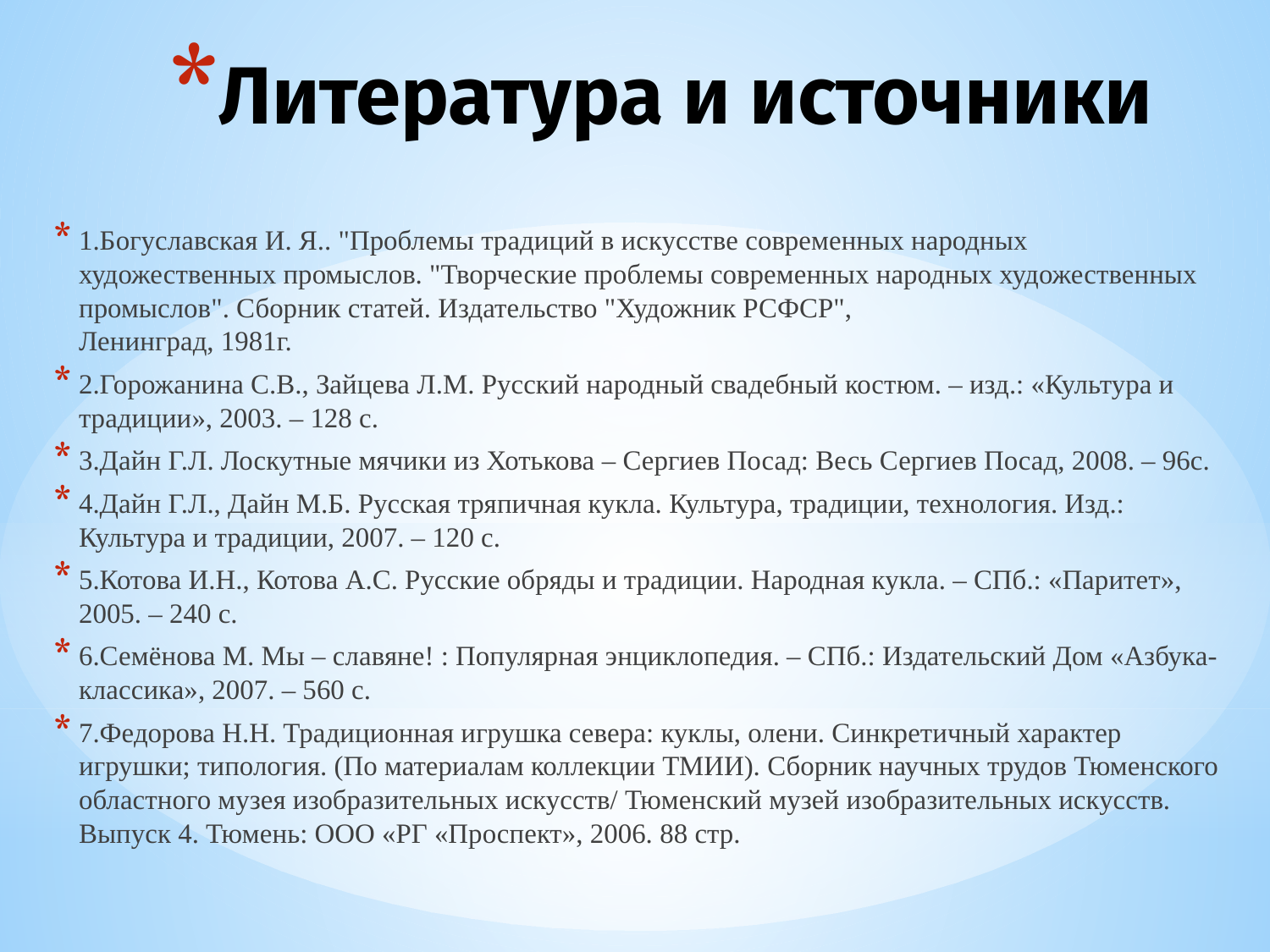

# Литература и источники
1.Богуславская И. Я.. "Проблемы традиций в искусстве современных народных художественных промыслов. "Творческие проблемы современных народных художественных промыслов". Сборник статей. Издательство "Художник РСФСР",
Ленинград, 1981г.
2.Горожанина С.В., Зайцева Л.М. Русский народный свадебный костюм. – изд.: «Культура и традиции», 2003. – 128 с.
3.Дайн Г.Л. Лоскутные мячики из Хотькова – Сергиев Посад: Весь Сергиев Посад, 2008. – 96с.
4.Дайн Г.Л., Дайн М.Б. Русская тряпичная кукла. Культура, традиции, технология. Изд.: Культура и традиции, 2007. – 120 с.
5.Котова И.Н., Котова А.С. Русские обряды и традиции. Народная кукла. – СПб.: «Паритет», 2005. – 240 с.
6.Семёнова М. Мы – славяне! : Популярная энциклопедия. – СПб.: Издательский Дом «Азбука-классика», 2007. – 560 с.
7.Федорова Н.Н. Традиционная игрушка севера: куклы, олени. Синкретичный характер игрушки; типология. (По материалам коллекции ТМИИ). Сборник научных трудов Тюменского областного музея изобразительных искусств/ Тюменский музей изобразительных искусств. Выпуск 4. Тюмень: ООО «РГ «Проспект», 2006. 88 стр.